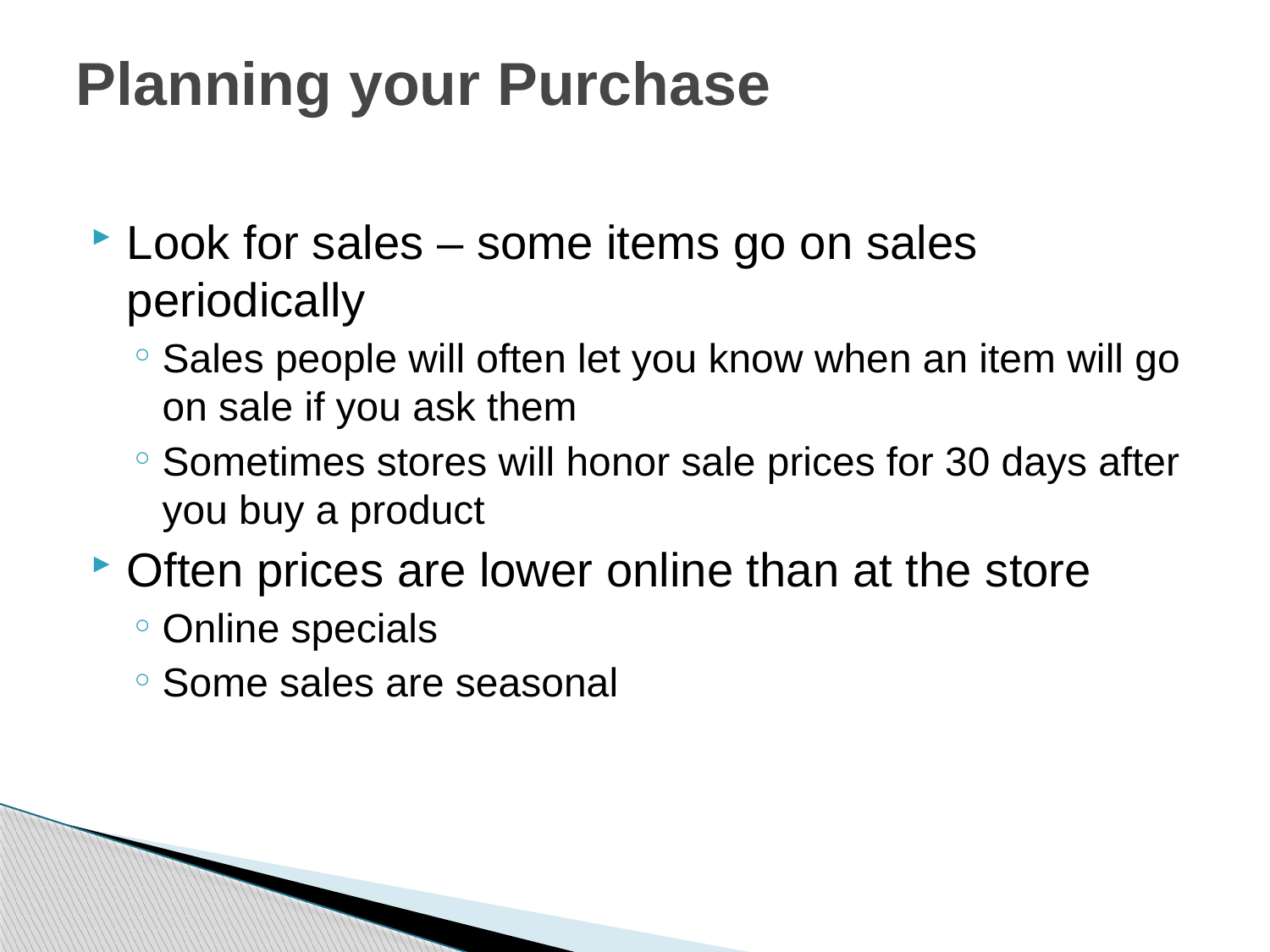

# Planning your Purchase
Look for sales – some items go on sales periodically
Sales people will often let you know when an item will go on sale if you ask them
Sometimes stores will honor sale prices for 30 days after you buy a product
Often prices are lower online than at the store
Online specials
Some sales are seasonal